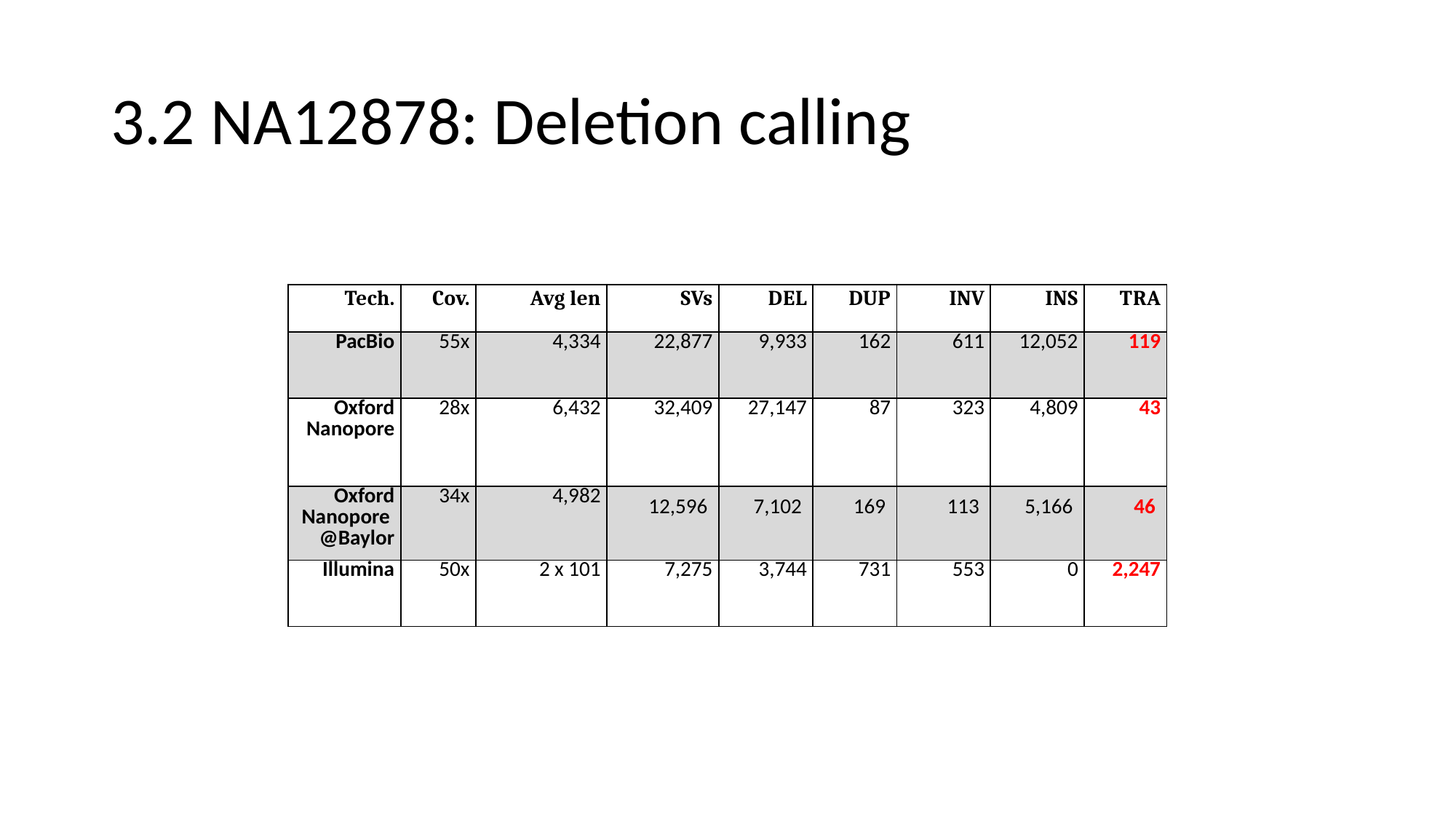

# 3.2 NA12878: Deletion calling
| Tech. | Cov. | Avg len | SVs | DEL | DUP | INV | INS | TRA |
| --- | --- | --- | --- | --- | --- | --- | --- | --- |
| PacBio | 55x | 4,334 | 22,877 | 9,933 | 162 | 611 | 12,052 | 119 |
| Oxford Nanopore | 28x | 6,432 | 32,409 | 27,147 | 87 | 323 | 4,809 | 43 |
| Oxford Nanopore @Baylor | 34x | 4,982 | 12,596 | 7,102 | 169 | 113 | 5,166 | 46 |
| Illumina | 50x | 2 x 101 | 7,275 | 3,744 | 731 | 553 | 0 | 2,247 |